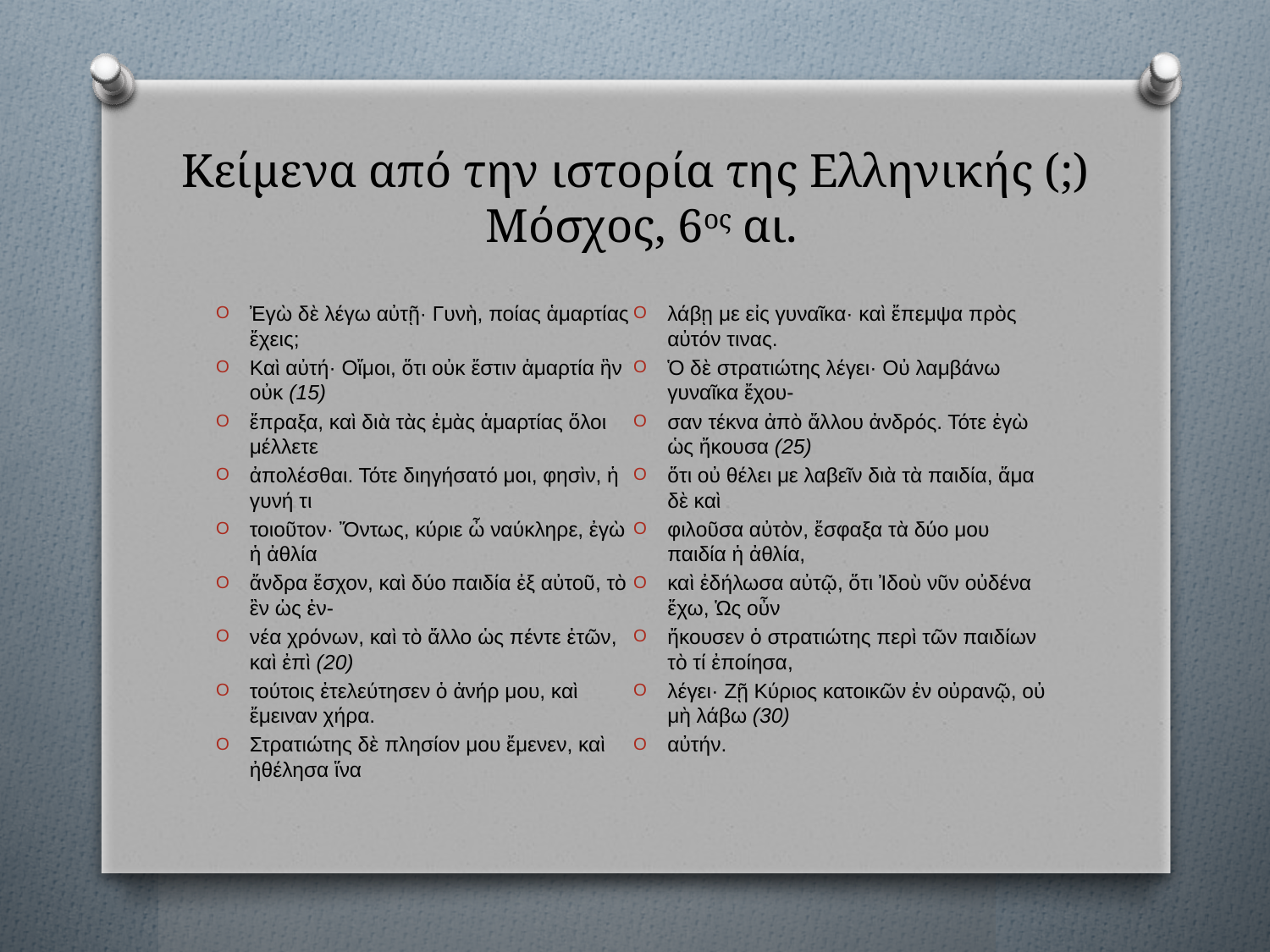

# Κείμενα από την ιστορία της Ελληνικής (;) Μόσχος, 6ος αι.
Ἐγὼ δὲ λέγω αὐτῇ· Γυνὴ, ποίας ἁμαρτίας ἔχεις;
Καὶ αὐτή· Οἴμοι, ὅτι οὐκ ἔστιν ἁμαρτία ἣν οὐκ (15)
ἔπραξα, καὶ διὰ τὰς ἐμὰς ἁμαρτίας ὅλοι μέλλετε
ἀπολέσθαι. Τότε διηγήσατό μοι, φησὶν, ἡ γυνή τι
τοιοῦτον· Ὄντως, κύριε ὦ ναύκληρε, ἐγὼ ἡ ἀθλία
ἄνδρα ἔσχον, καὶ δύο παιδία ἐξ αὐτοῦ, τὸ ἒν ὡς ἐν-
νέα χρόνων, καὶ τὸ ἄλλο ὡς πέντε ἐτῶν, καὶ ἐπὶ (20)
τούτοις ἐτελεύτησεν ὁ ἀνήρ μου, καὶ ἔμειναν χήρα.
Στρατιώτης δὲ πλησίον μου ἔμενεν, καὶ ἠθέλησα ἵνα
λάβῃ με εἰς γυναῖκα· καὶ ἔπεμψα πρὸς αὐτόν τινας.
Ὁ δὲ στρατιώτης λέγει· Οὐ λαμβάνω γυναῖκα ἔχου-
σαν τέκνα ἀπὸ ἄλλου ἀνδρός. Τότε ἐγὼ ὡς ἤκουσα (25)
ὅτι οὐ θέλει με λαβεῖν διὰ τὰ παιδία, ἅμα δὲ καὶ
φιλοῦσα αὐτὸν, ἔσφαξα τὰ δύο μου παιδία ἡ ἀθλία,
καὶ ἐδήλωσα αὐτῷ, ὅτι Ἰδοὺ νῦν οὐδένα ἔχω, Ὡς οὖν
ἤκουσεν ὁ στρατιώτης περὶ τῶν παιδίων τὸ τί ἐποίησα,
λέγει· Ζῇ Κύριος κατοικῶν ἐν οὐρανῷ, οὐ μὴ λάβω (30)
αὐτήν.